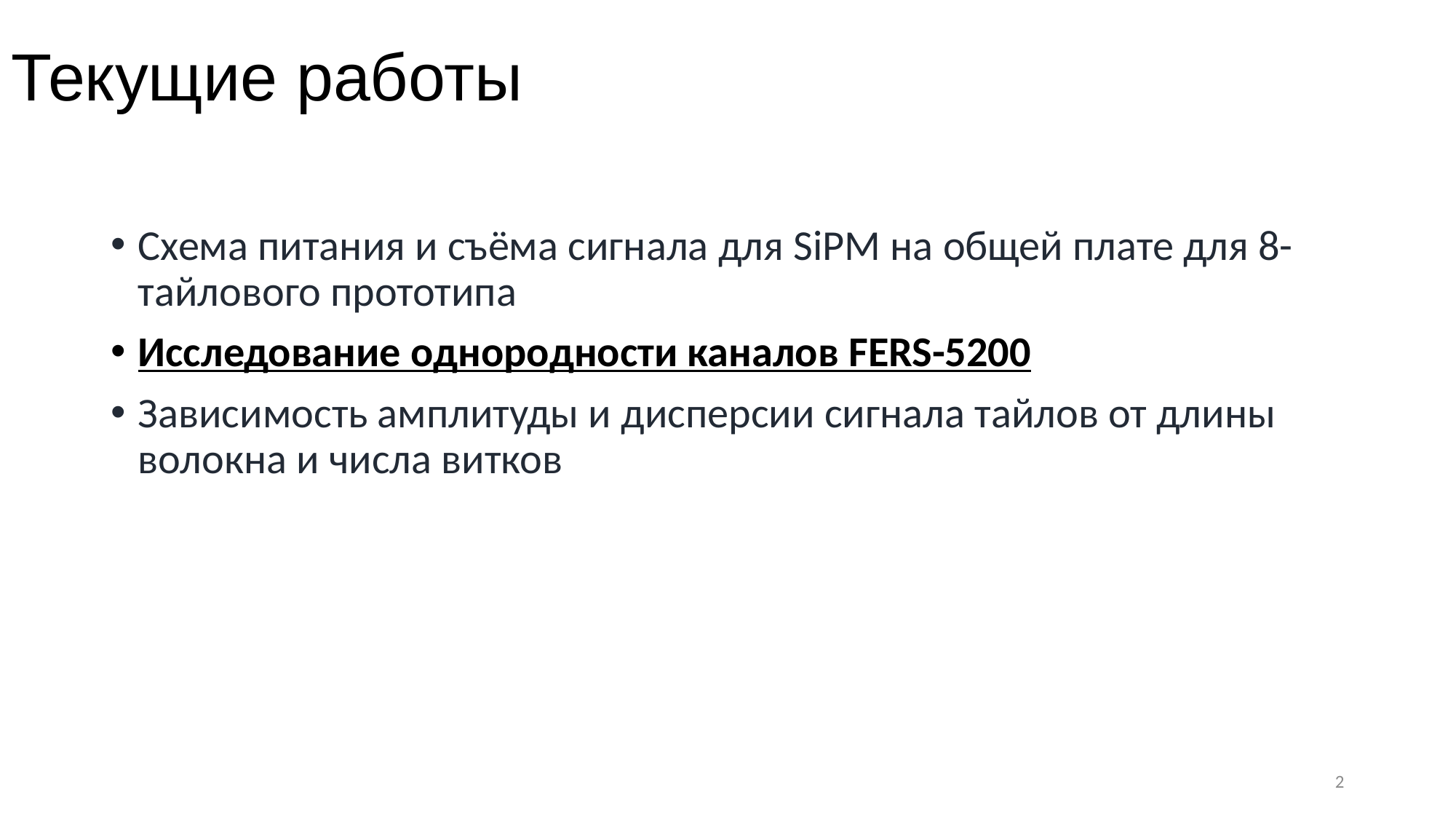

# Текущие работы
Схема питания и съёма сигнала для SiPM на общей плате для 8-тайлового прототипа
Исследование однородности каналов FERS-5200
Зависимость амплитуды и дисперсии сигнала тайлов от длины волокна и числа витков
2